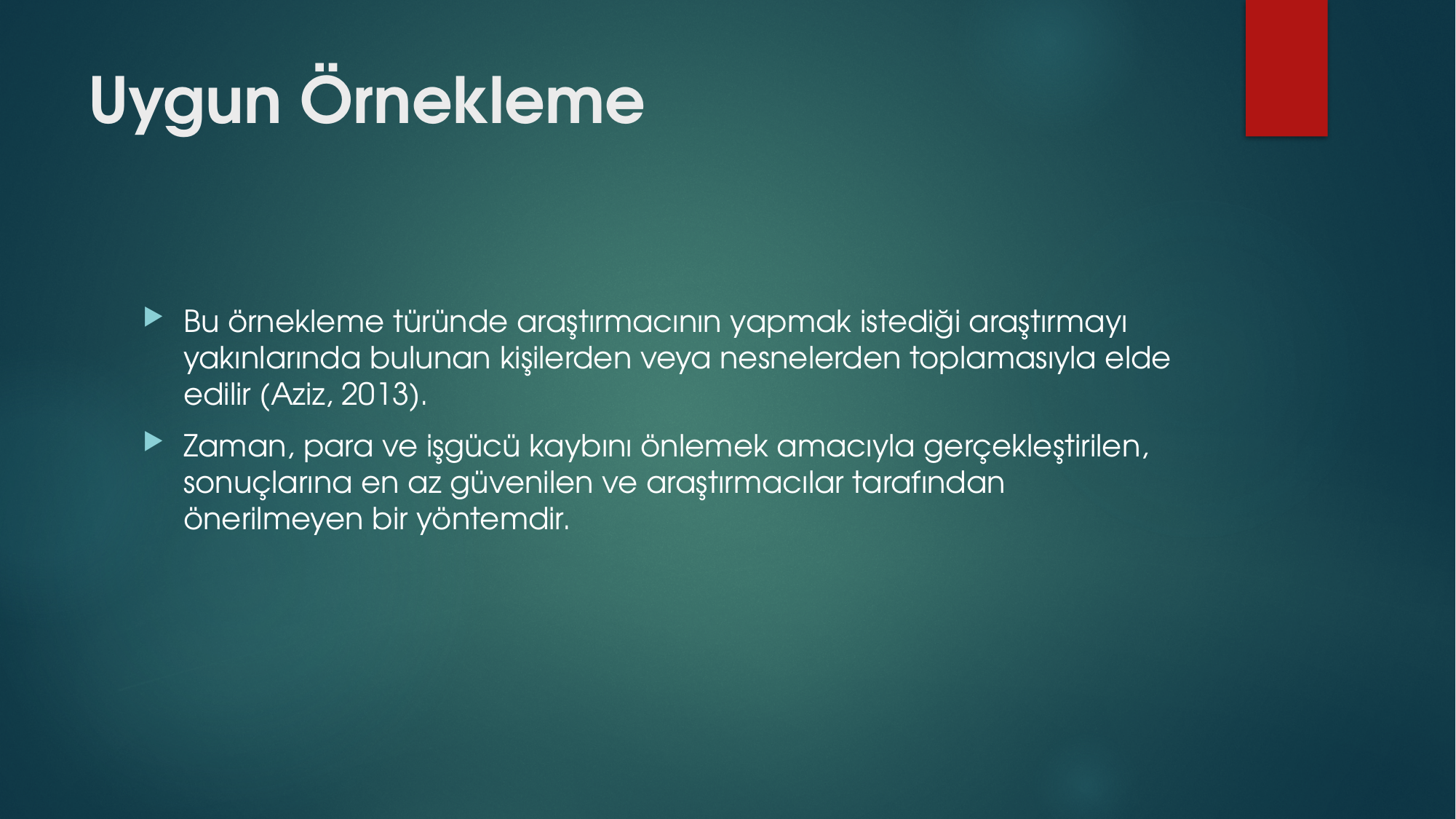

# Uygun Örnekleme

Bu örnekleme türünde araştırmacının yapmak istediği araştırmayı yakınlarında bulunan kişilerden veya nesnelerden toplamasıyla elde edilir (Aziz, 2013).
Zaman, para ve işgücü kaybını önlemek amacıyla gerçekleştirilen, sonuçlarına en az güvenilen ve araştırmacılar tarafından önerilmeyen bir yöntemdir.